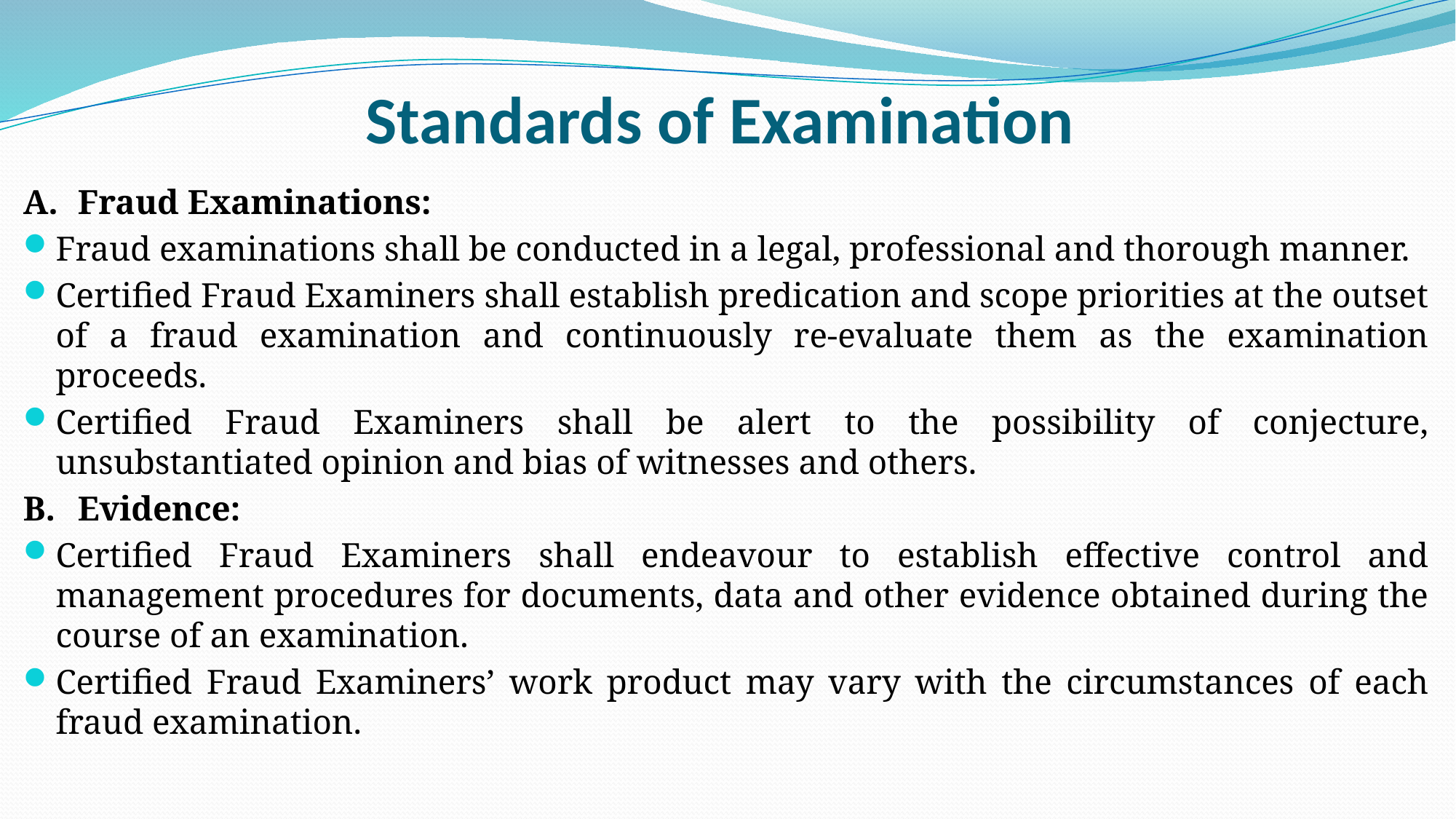

# Standards of Examination
Fraud Examinations:
Fraud examinations shall be conducted in a legal, professional and thorough manner.
Certified Fraud Examiners shall establish predication and scope priorities at the outset of a fraud examination and continuously re-evaluate them as the examination proceeds.
Certified Fraud Examiners shall be alert to the possibility of conjecture, unsubstantiated opinion and bias of witnesses and others.
Evidence:
Certified Fraud Examiners shall endeavour to establish effective control and management procedures for documents, data and other evidence obtained during the course of an examination.
Certified Fraud Examiners’ work product may vary with the circumstances of each fraud examination.